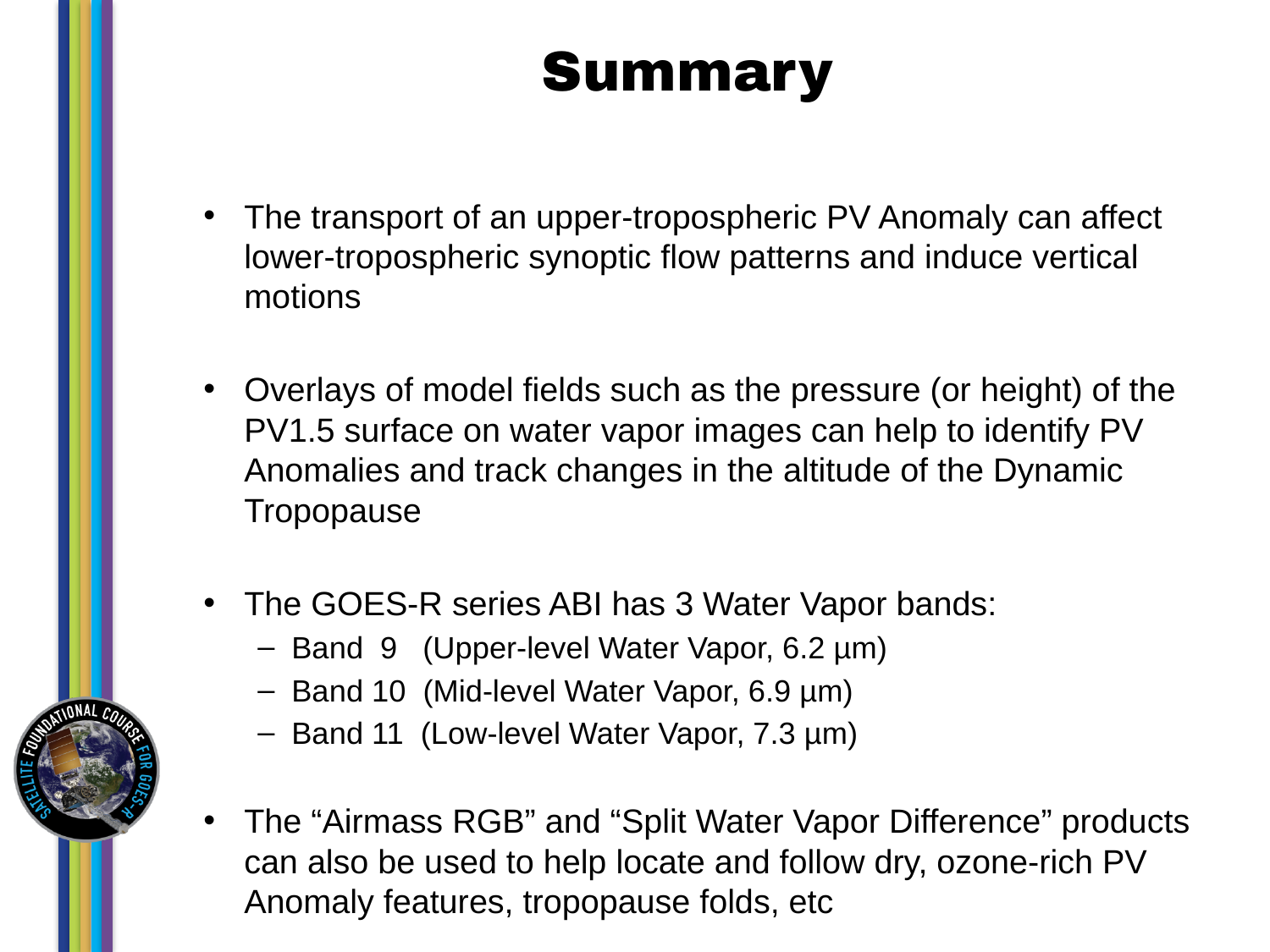

# Summary

The transport of an upper-tropospheric PV Anomaly can affect lower-tropospheric synoptic flow patterns and induce vertical motions

Overlays of model fields such as the pressure (or height) of the PV1.5 surface on water vapor images can help to identify PV Anomalies and track changes in the altitude of the Dynamic Tropopause

The GOES-R series ABI has 3 Water Vapor bands:
Band  9   (Upper-level Water Vapor, 6.2 µm)
Band 10  (Mid-level Water Vapor, 6.9 µm)
Band 11  (Low-level Water Vapor, 7.3 µm)

The “Airmass RGB” and “Split Water Vapor Difference” products can also be used to help locate and follow dry, ozone-rich PV Anomaly features, tropopause folds, etc